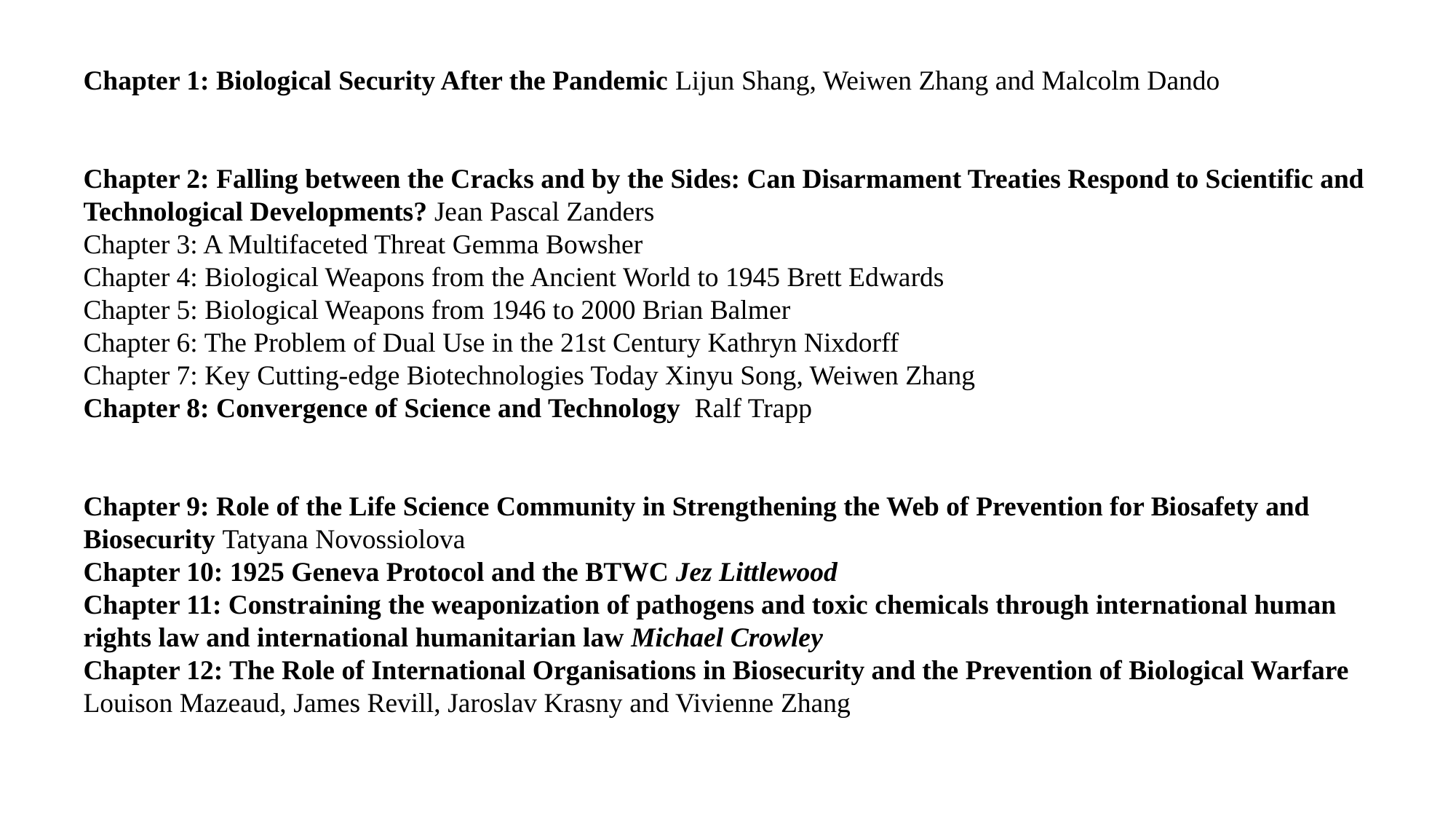

Chapter 1: Biological Security After the Pandemic Lijun Shang, Weiwen Zhang and Malcolm Dando

Chapter 2: Falling between the Cracks and by the Sides: Can Disarmament Treaties Respond to Scientific and Technological Developments? Jean Pascal ZandersChapter 3: A Multifaceted Threat Gemma BowsherChapter 4: Biological Weapons from the Ancient World to 1945 Brett EdwardsChapter 5: Biological Weapons from 1946 to 2000 Brian BalmerChapter 6: The Problem of Dual Use in the 21st Century Kathryn NixdorffChapter 7: Key Cutting-edge Biotechnologies Today Xinyu Song, Weiwen Zhang
Chapter 8: Convergence of Science and Technology  Ralf Trapp

Chapter 9: Role of the Life Science Community in Strengthening the Web of Prevention for Biosafety and Biosecurity Tatyana Novossiolova
Chapter 10: 1925 Geneva Protocol and the BTWC Jez Littlewood
Chapter 11: Constraining the weaponization of pathogens and toxic chemicals through international human rights law and international humanitarian law Michael Crowley
Chapter 12: The Role of International Organisations in Biosecurity and the Prevention of Biological Warfare Louison Mazeaud, James Revill, Jaroslav Krasny and Vivienne Zhang